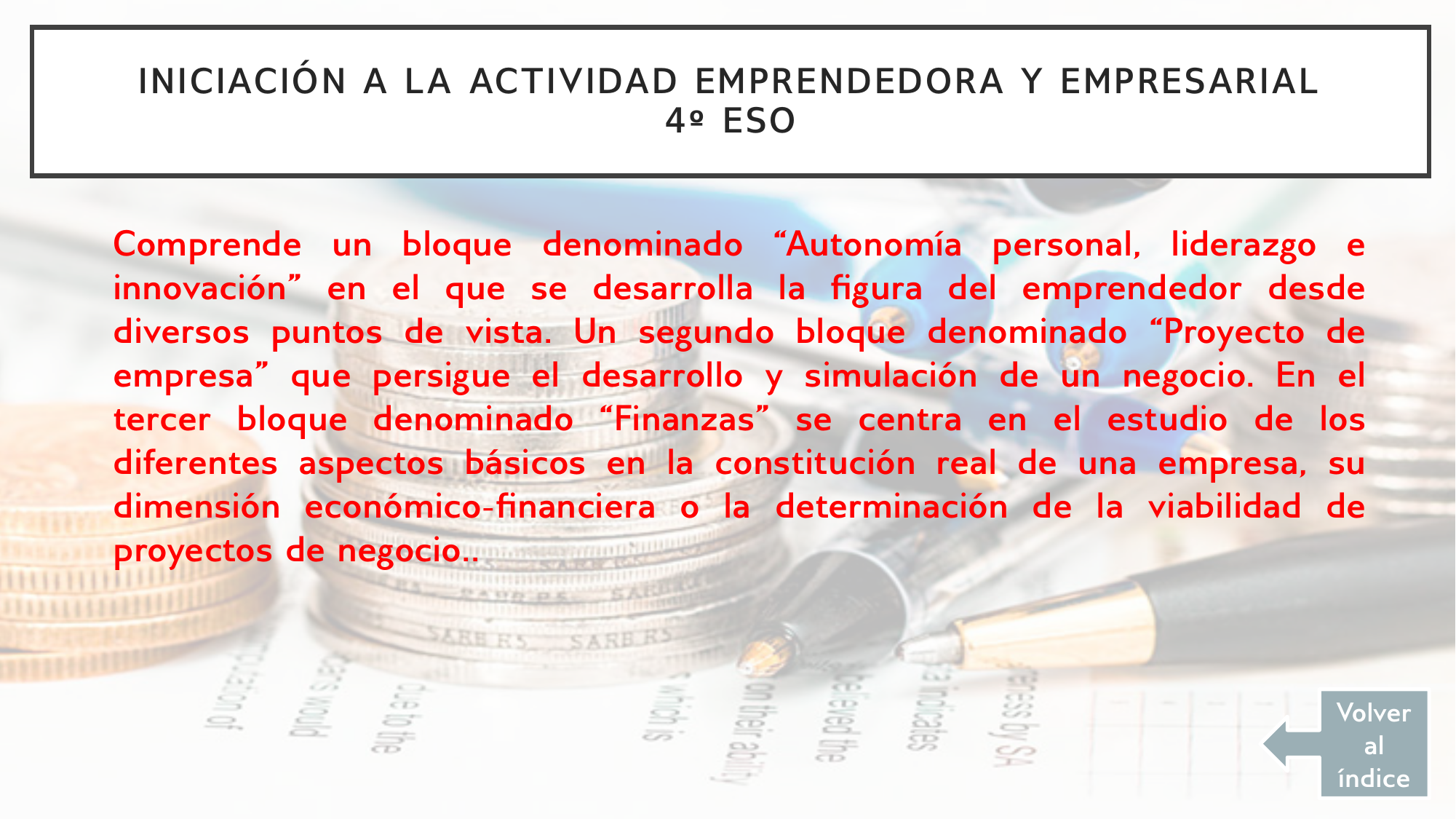

# INICIACIÓN A LA ACTIVIDAD EMPRENDEDORA Y EMPRESARIAL 4º ESO
Comprende un bloque denominado “Autonomía personal, liderazgo e innovación” en el que se desarrolla la figura del emprendedor desde diversos puntos de vista. Un segundo bloque denominado “Proyecto de empresa” que persigue el desarrollo y simulación de un negocio. En el tercer bloque denominado “Finanzas” se centra en el estudio de los diferentes aspectos básicos en la constitución real de una empresa, su dimensión económico-financiera o la determinación de la viabilidad de proyectos de negocio..
Volver al índice